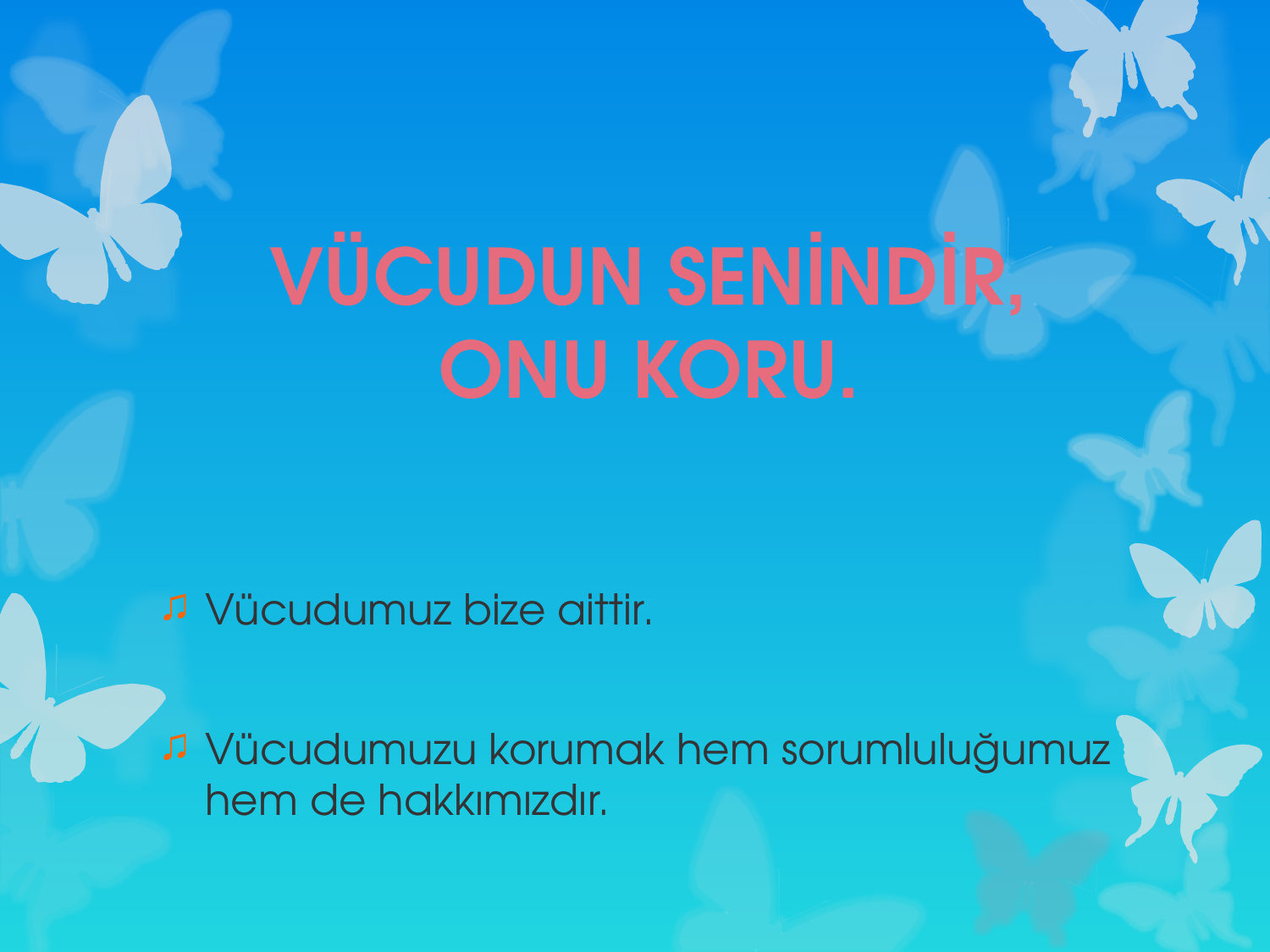

# VÜCUDUN SENİNDİR, ONU KORU.
Vücudumuz bize aittir.

Vücudumuzu korumak hem sorumluluğumuz hem de hakkımızdır.